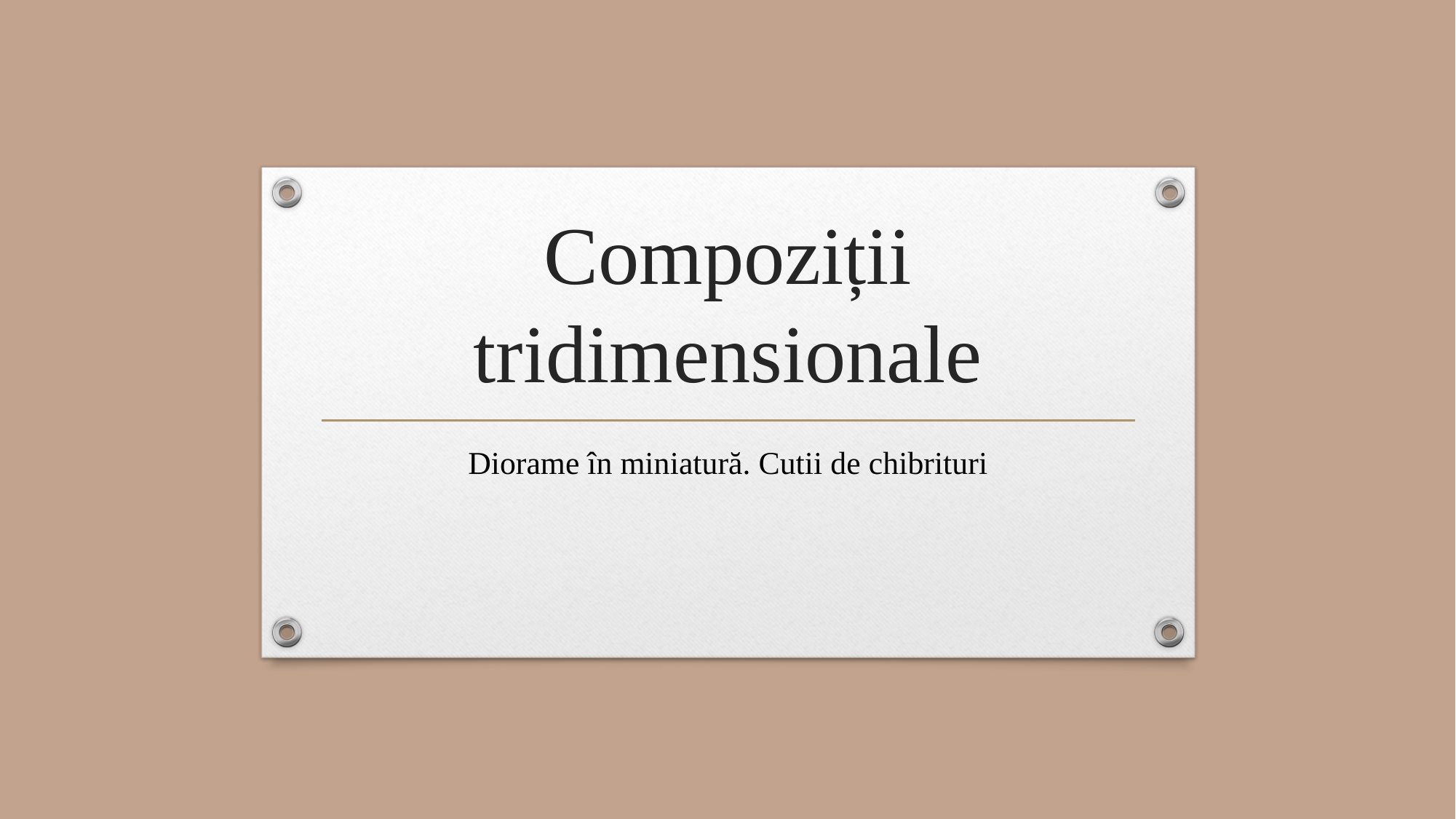

# Compoziții tridimensionale
Diorame în miniatură. Cutii de chibrituri